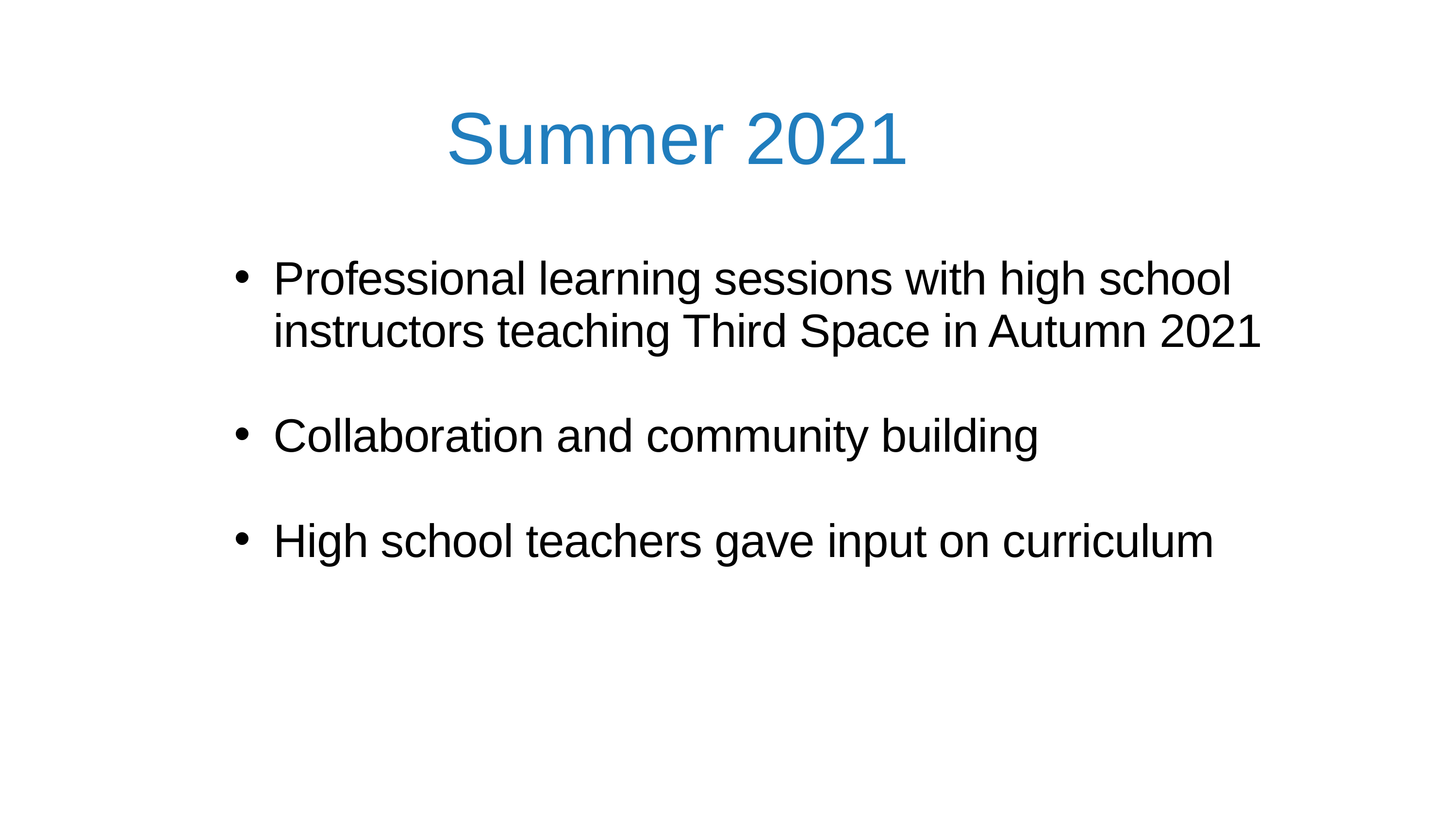

Summer 2021
Professional learning sessions with high school instructors teaching Third Space in Autumn 2021

Collaboration and community building

High school teachers gave input on curriculum